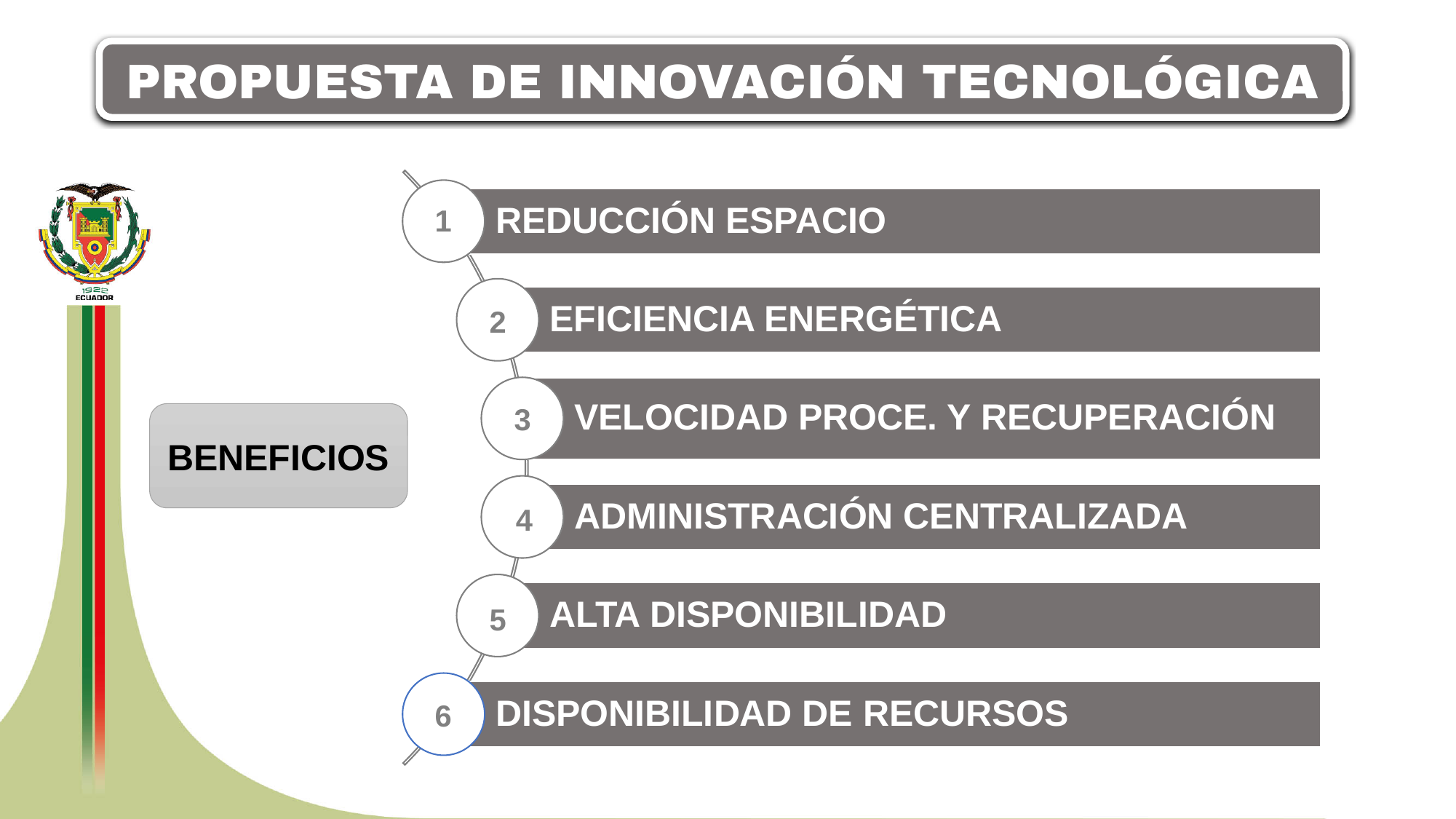

PROPUESTA DE INNOVACIÓN TECNOLÓGICA
REDUCCIÓN ESPACIO
EFICIENCIA ENERGÉTICA
VELOCIDAD PROCE. Y RECUPERACIÓN
ADMINISTRACIÓN CENTRALIZADA
ALTA DISPONIBILIDAD
DISPONIBILIDAD DE RECURSOS
1
2
3
4
5
6
BENEFICIOS